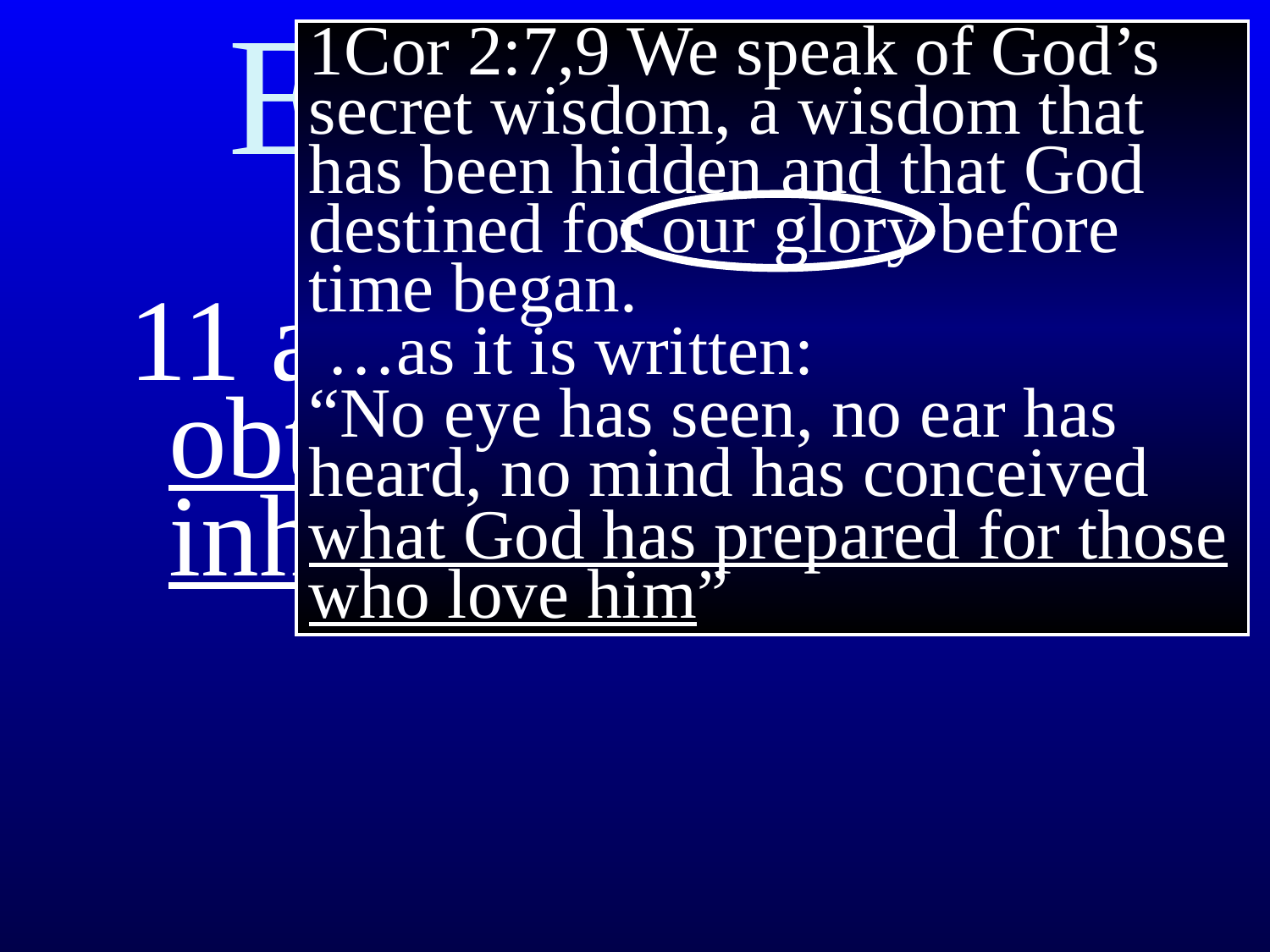

# Ephesians 1
1Cor 2:7,9 We speak of God’s secret wisdom, a wisdom that has been hidden and that God destined for our glory before time began.
 …as it is written:
“No eye has seen, no ear has heard, no mind has conceived
what God has prepared for those who love him”

11 also we have obtained an inheritance…